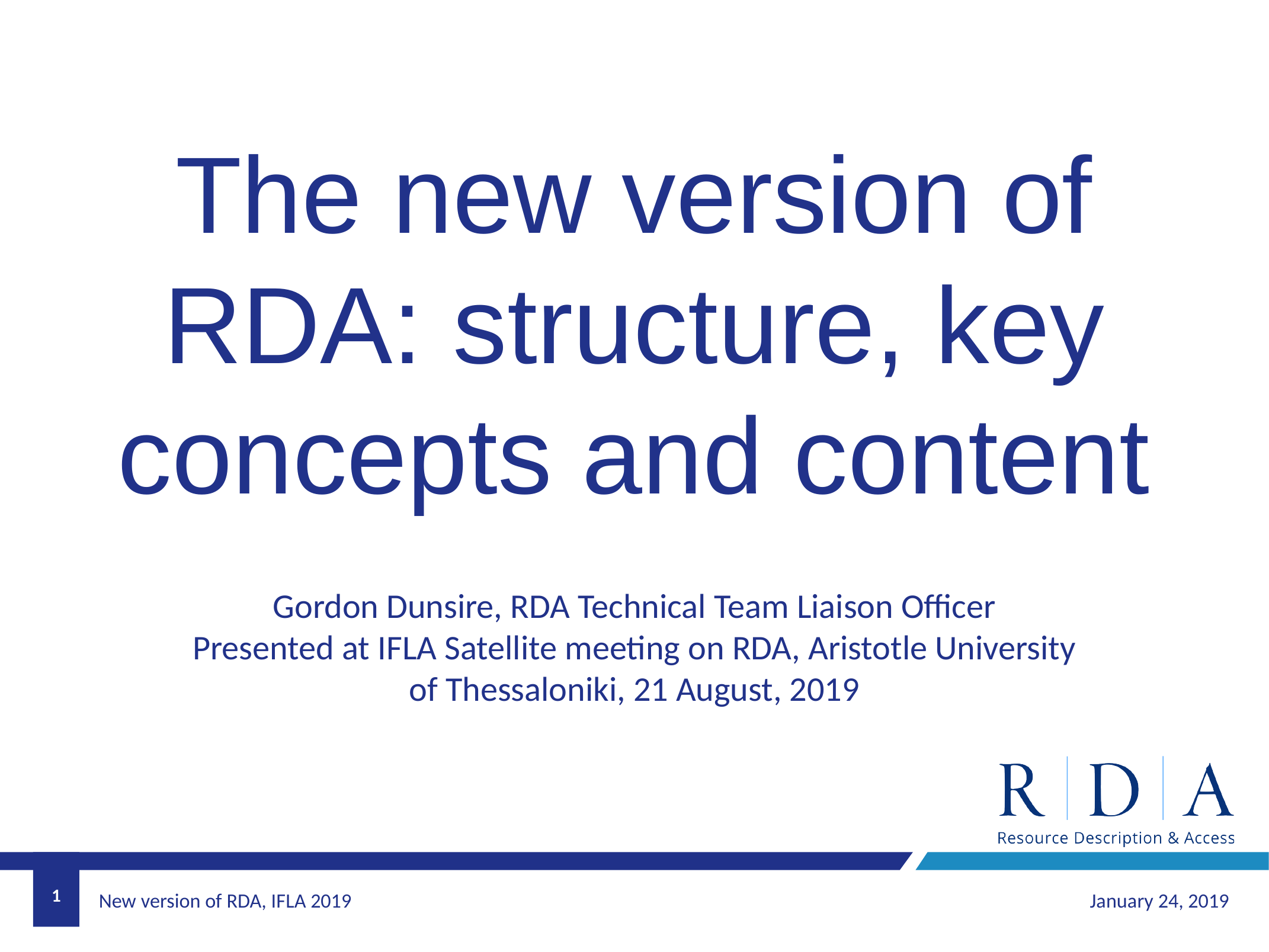

The new version of RDA: structure, key concepts and content
Gordon Dunsire, RDA Technical Team Liaison Officer
Presented at IFLA Satellite meeting on RDA, Aristotle University of Thessaloniki, 21 August, 2019
1
January 24, 2019